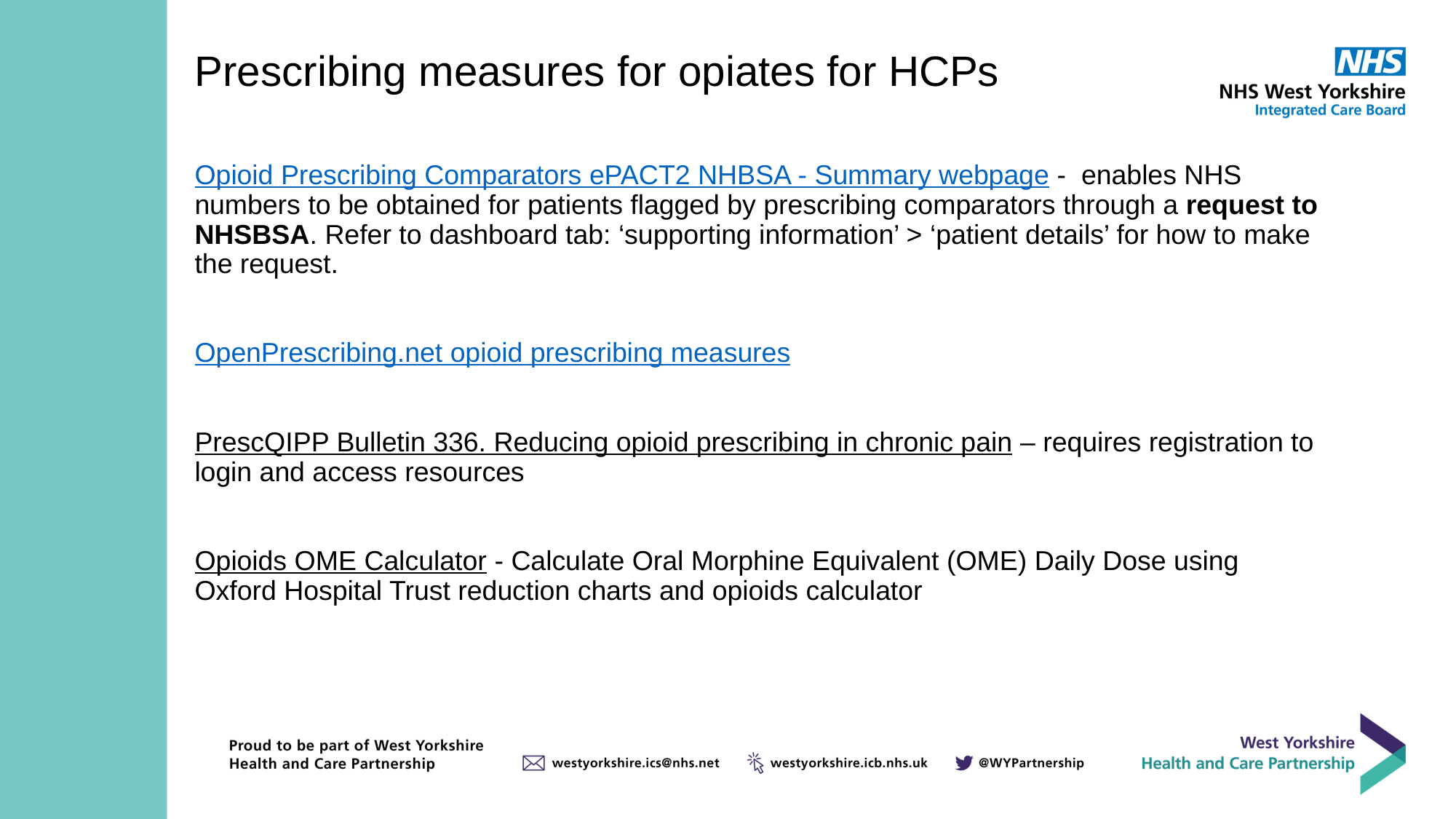

# Prescribing measures for opiates for HCPs
Opioid Prescribing Comparators ePACT2 NHBSA - Summary webpage -  enables NHS numbers to be obtained for patients flagged by prescribing comparators through a request to NHSBSA. Refer to dashboard tab: ‘supporting information’ > ‘patient details’ for how to make the request.

OpenPrescribing.net opioid prescribing measures

PrescQIPP Bulletin 336. Reducing opioid prescribing in chronic pain – requires registration to login and access resources

Opioids OME Calculator - Calculate Oral Morphine Equivalent (OME) Daily Dose using Oxford Hospital Trust reduction charts and opioids calculator